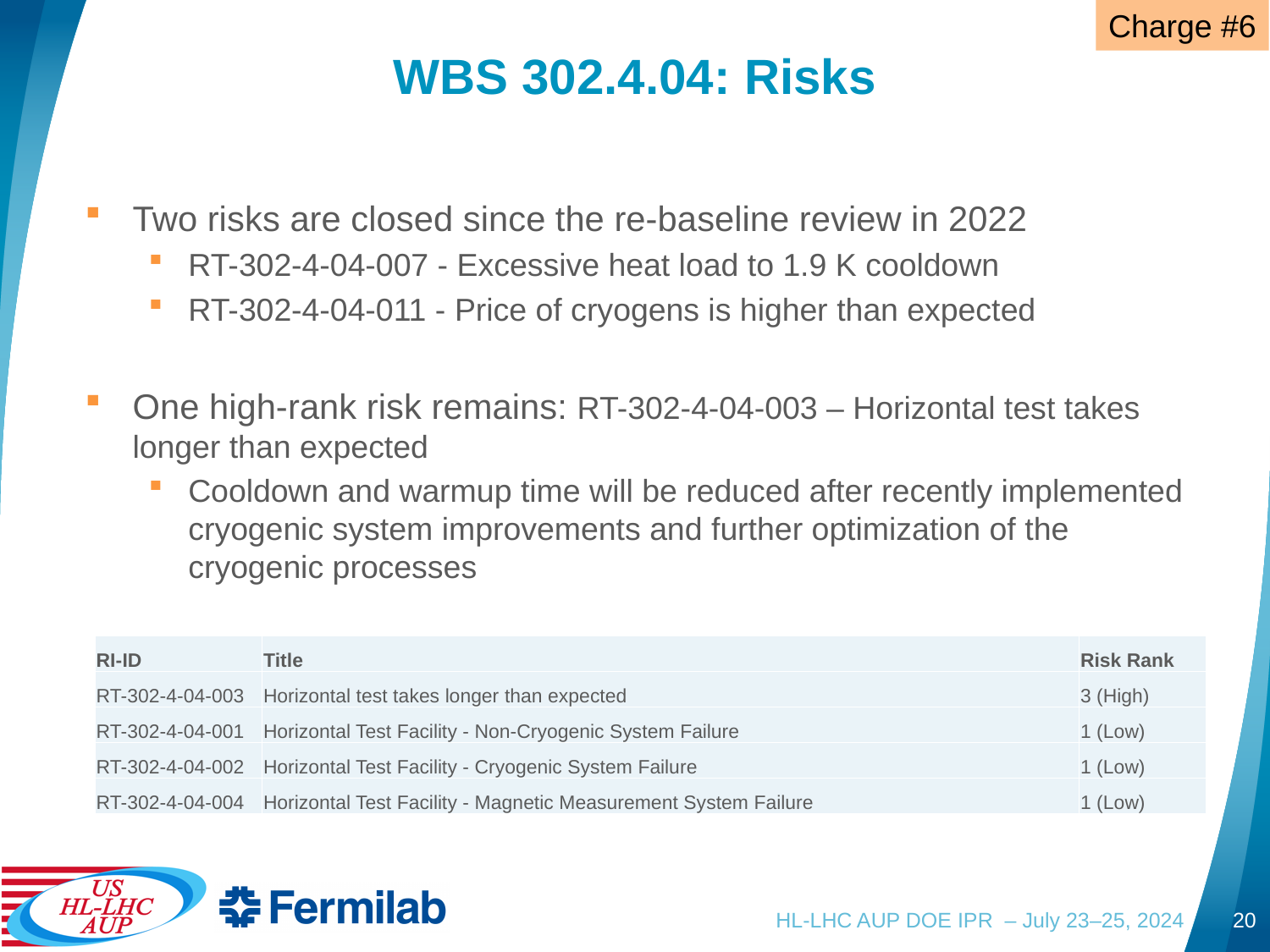

Charge #6
# WBS 302.4.04: Risks
Two risks are closed since the re-baseline review in 2022
RT-302-4-04-007 - Excessive heat load to 1.9 K cooldown
RT-302-4-04-011 - Price of cryogens is higher than expected

One high-rank risk remains: RT-302-4-04-003 – Horizontal test takes longer than expected
Cooldown and warmup time will be reduced after recently implemented cryogenic system improvements and further optimization of the cryogenic processes
| RI-ID | Title | Risk Rank |
| --- | --- | --- |
| RT-302-4-04-003 | Horizontal test takes longer than expected | 3 (High) |
| RT-302-4-04-001 | Horizontal Test Facility - Non-Cryogenic System Failure | 1 (Low) |
| RT-302-4-04-002 | Horizontal Test Facility - Cryogenic System Failure | 1 (Low) |
| RT-302-4-04-004 | Horizontal Test Facility - Magnetic Measurement System Failure | 1 (Low) |
HL-LHC AUP DOE IPR  – July 23–25, 2024
20